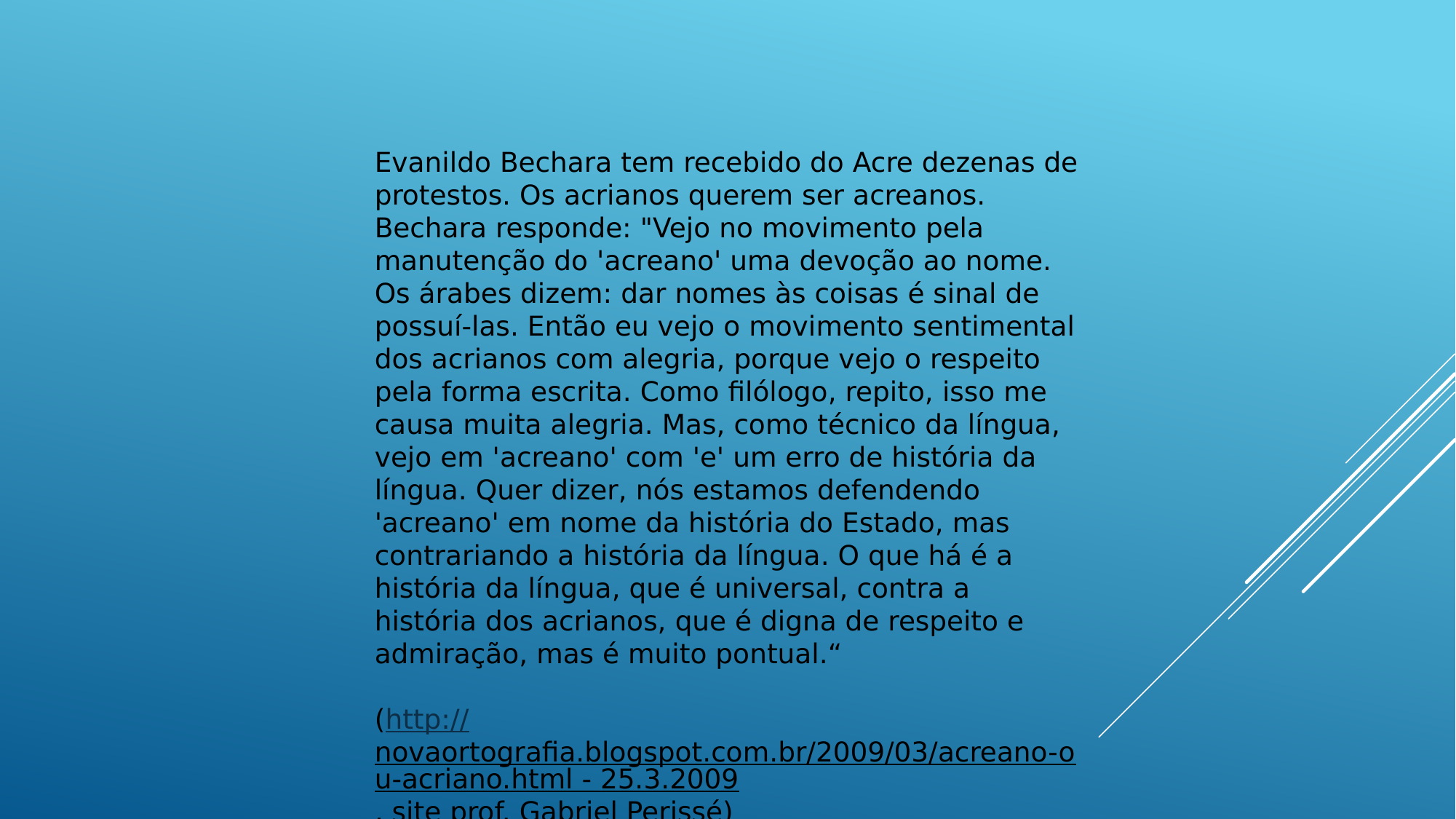

Evanildo Bechara tem recebido do Acre dezenas de protestos. Os acrianos querem ser acreanos. Bechara responde: "Vejo no movimento pela manutenção do 'acreano' uma devoção ao nome. Os árabes dizem: dar nomes às coisas é sinal de possuí-las. Então eu vejo o movimento sentimental dos acrianos com alegria, porque vejo o respeito pela forma escrita. Como filólogo, repito, isso me causa muita alegria. Mas, como técnico da língua, vejo em 'acreano' com 'e' um erro de história da língua. Quer dizer, nós estamos defendendo 'acreano' em nome da história do Estado, mas contrariando a história da língua. O que há é a história da língua, que é universal, contra a história dos acrianos, que é digna de respeito e admiração, mas é muito pontual.“

(http://novaortografia.blogspot.com.br/2009/03/acreano-ou-acriano.html - 25.3.2009, site prof. Gabriel Perissé)